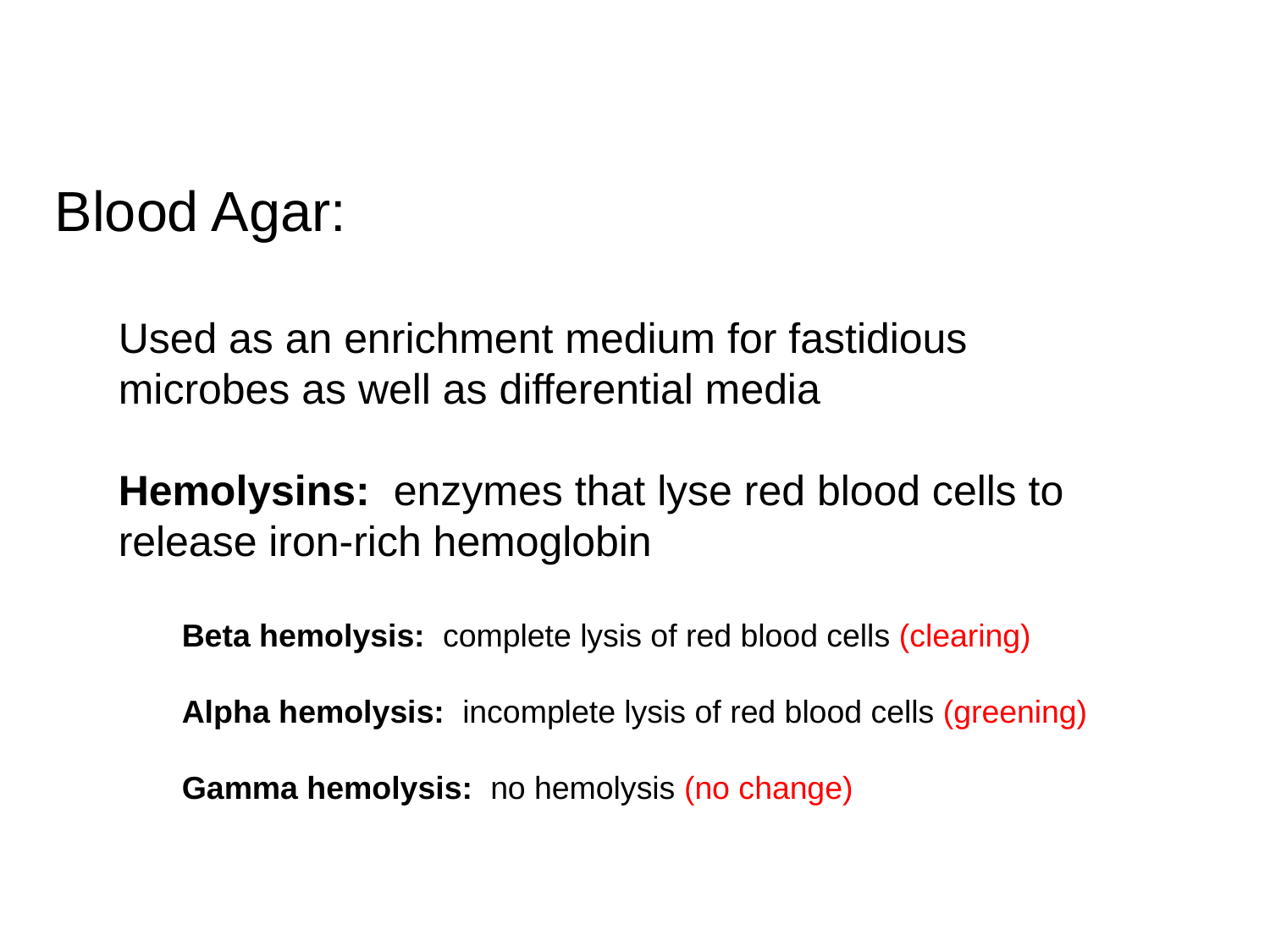

Blood Agar:

Used as an enrichment medium for fastidious microbes as well as differential media

Hemolysins:  enzymes that lyse red blood cells to release iron-rich hemoglobin

Beta hemolysis:  complete lysis of red blood cells (clearing)

Alpha hemolysis:  incomplete lysis of red blood cells (greening)

Gamma hemolysis:  no hemolysis (no change)